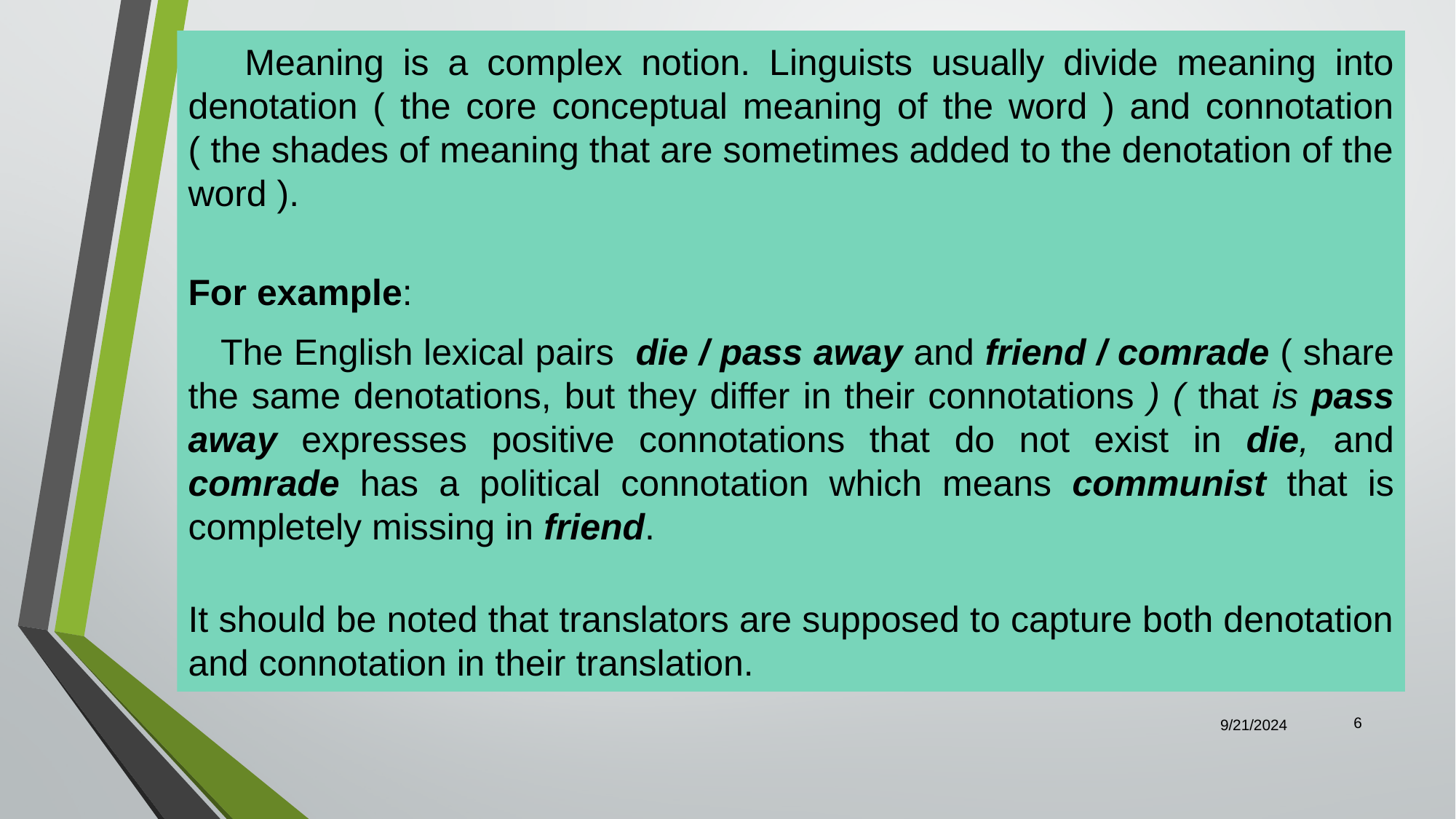

Meaning is a complex notion. Linguists usually divide meaning into denotation ( the core conceptual meaning of the word ) and connotation ( the shades of meaning that are sometimes added to the denotation of the word ).

For example:
   The English lexical pairs  die / pass away and friend / comrade ( share the same denotations, but they differ in their connotations ) ( that is pass away expresses positive connotations that do not exist in die, and comrade has a political connotation which means communist that is completely missing in friend.

It should be noted that translators are supposed to capture both denotation and connotation in their translation.
6
9/21/2024